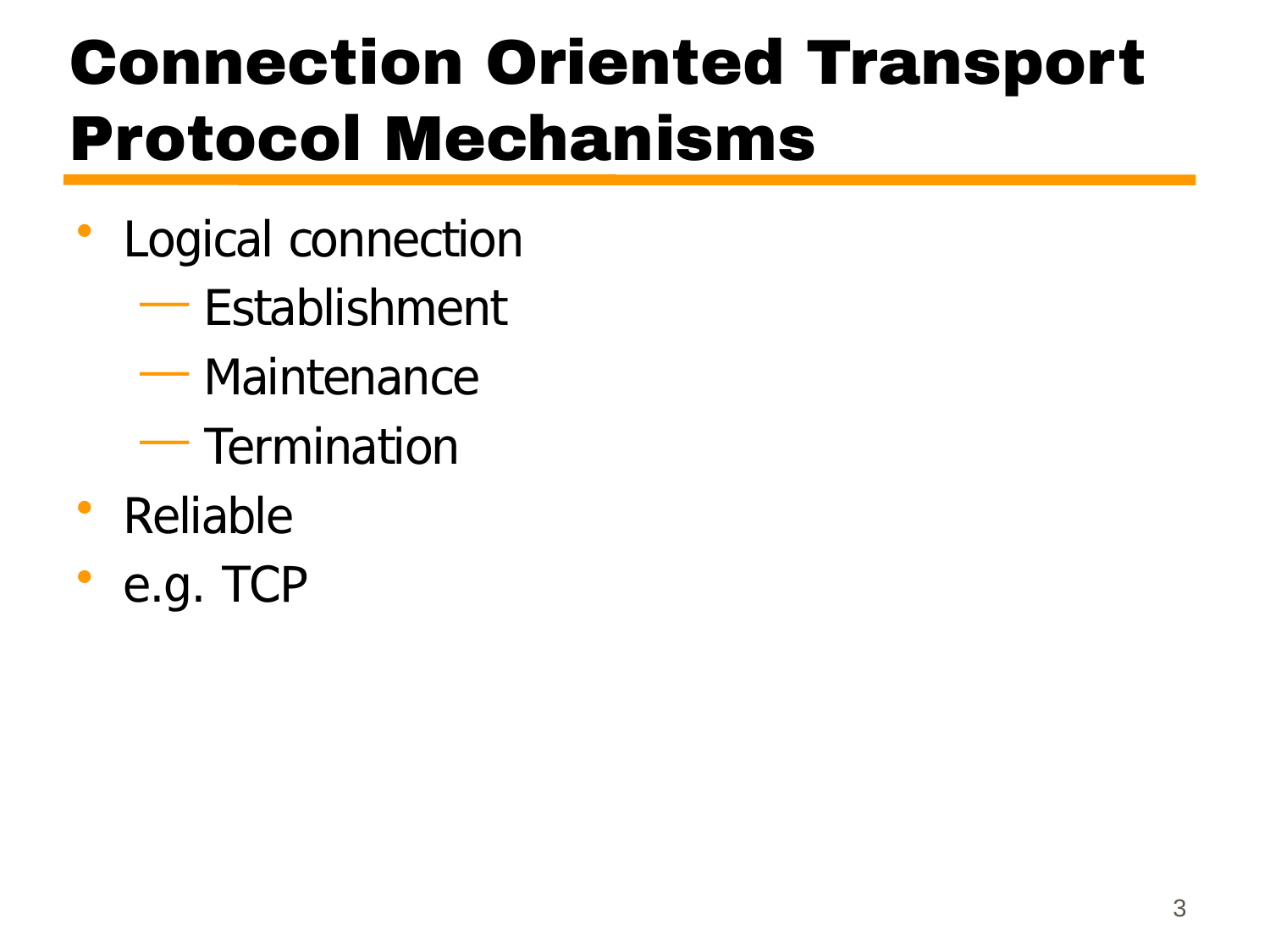

# Connection Oriented Transport Protocol Mechanisms
Logical connection
 Establishment
 Maintenance
 Termination
Reliable
e.g. TCP

3